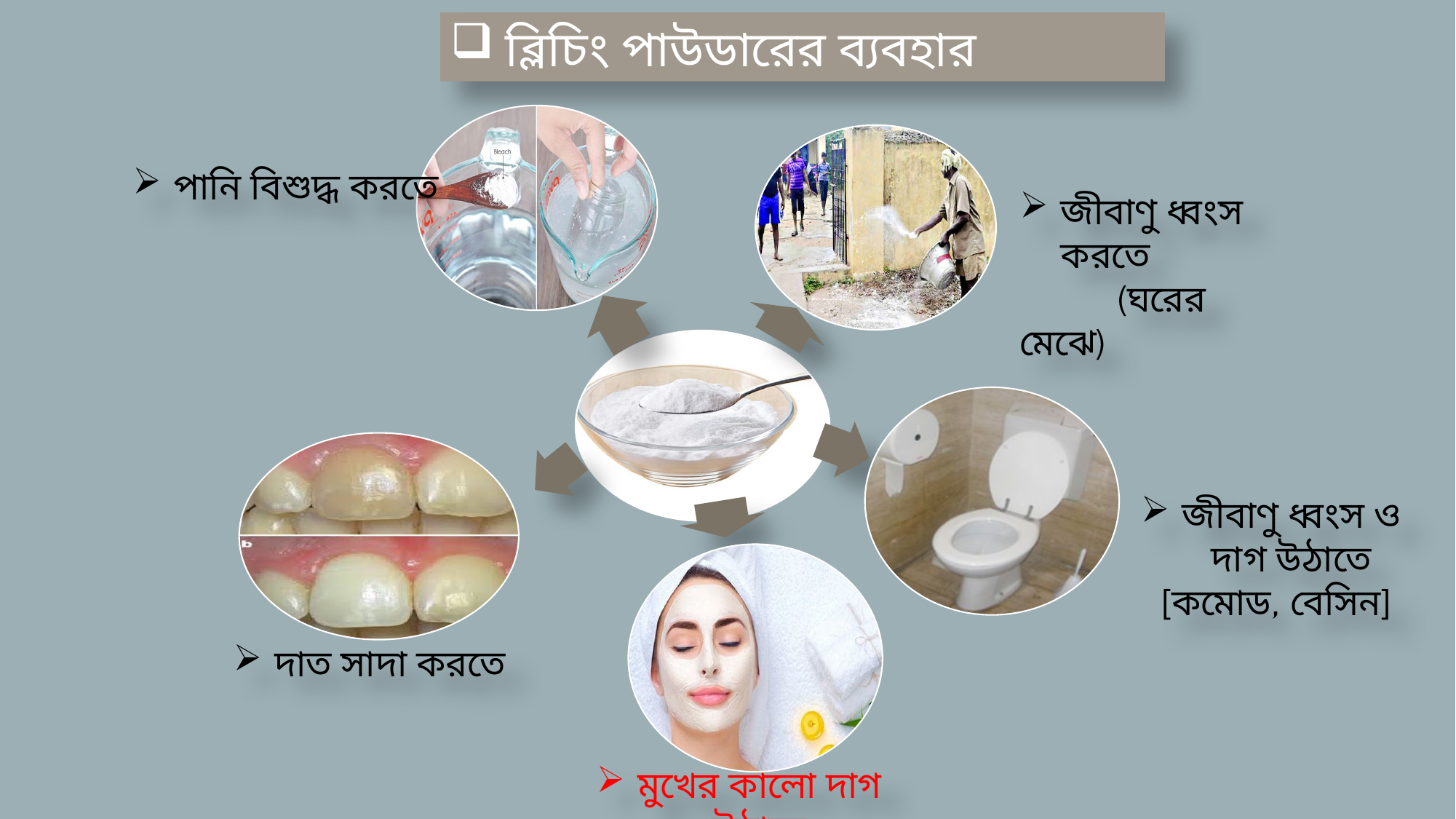

ব্লিচিং পাউডারের ব্যবহার

পানি বিশুদ্ধ করতে
জীবাণু ধ্বংস করতে
         (ঘরের মেঝে)

জীবাণু ধ্বংস ও দাগ উঠাতে
 [কমোড, বেসিন]

দাত সাদা করতে
মুখের কালো দাগ উঠাতে